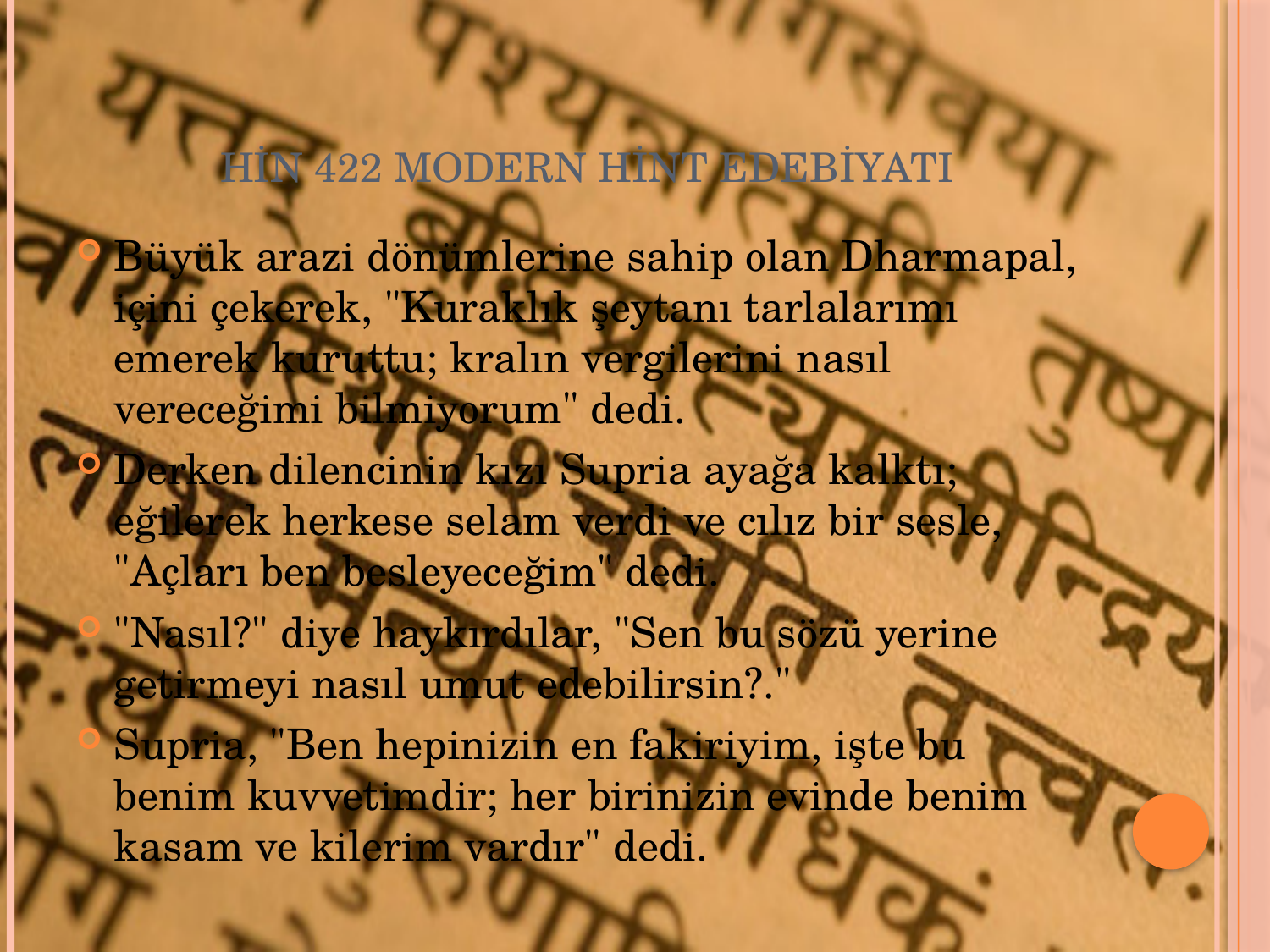

# HİN 422 MODERN HİNT EDEBİYATI
Büyük arazi dönümlerine sahip olan Dharmapal, içini çekerek, "Kuraklık şeytanı tarlalarımı emerek kuruttu; kralın vergilerini nasıl vereceğimi bilmiyorum" dedi.
Derken dilencinin kızı Supria ayağa kalktı; eğilerek herkese selam verdi ve cılız bir sesle, "Açları ben besleyeceğim" dedi.
"Nasıl?" diye haykırdılar, "Sen bu sözü yerine getirmeyi nasıl umut edebilirsin?."
Supria, "Ben hepinizin en fakiriyim, işte bu benim kuvvetimdir; her birinizin evinde benim kasam ve kilerim vardır" dedi.